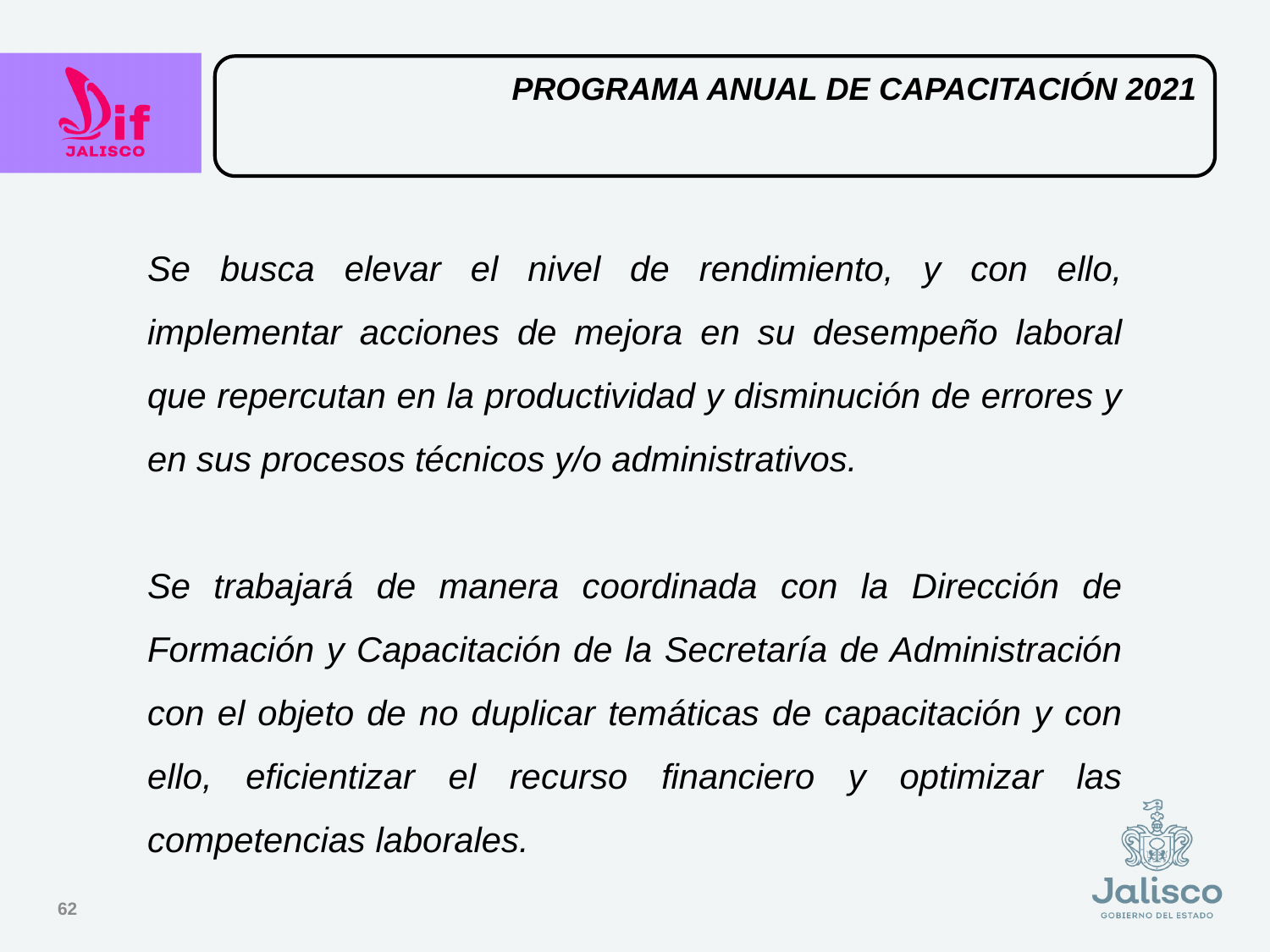

PROGRAMA ANUAL DE CAPACITACIÓN 2021

Se busca elevar el nivel de rendimiento, y con ello, implementar acciones de mejora en su desempeño laboral que repercutan en la productividad y disminución de errores y en sus procesos técnicos y/o administrativos.

Se trabajará de manera coordinada con la Dirección de Formación y Capacitación de la Secretaría de Administración con el objeto de no duplicar temáticas de capacitación y con ello, eficientizar el recurso financiero y optimizar las competencias laborales.

62